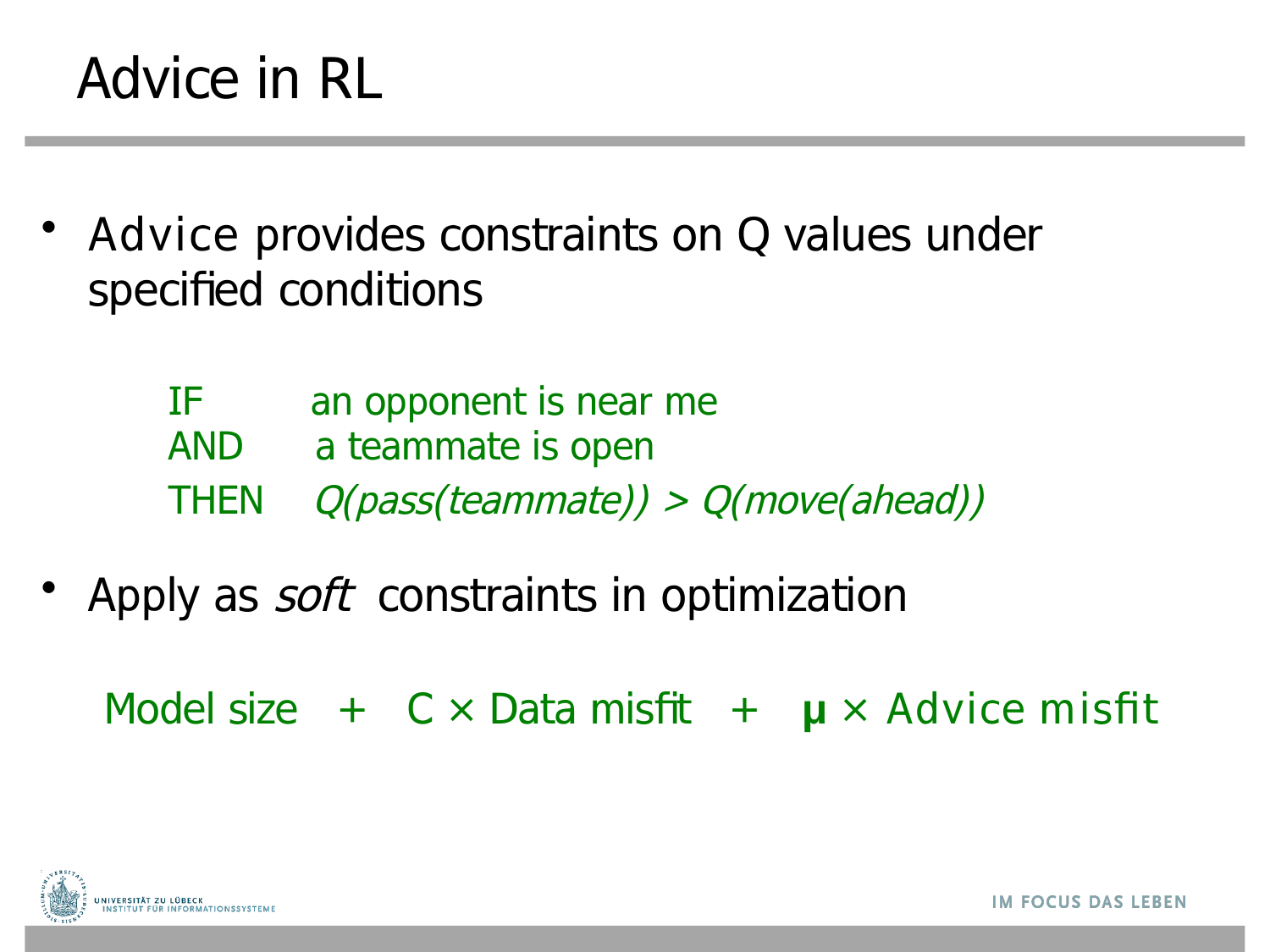

# Advice in RL
Advice provides constraints on Q values under specified conditions

IF         an opponent is near me
AND      a teammate is open
THEN    Q(pass(teammate)) > Q(move(ahead))

Apply as soft  constraints in optimization

Model size   +   C × Data misfit   +   μ × Advice misfit